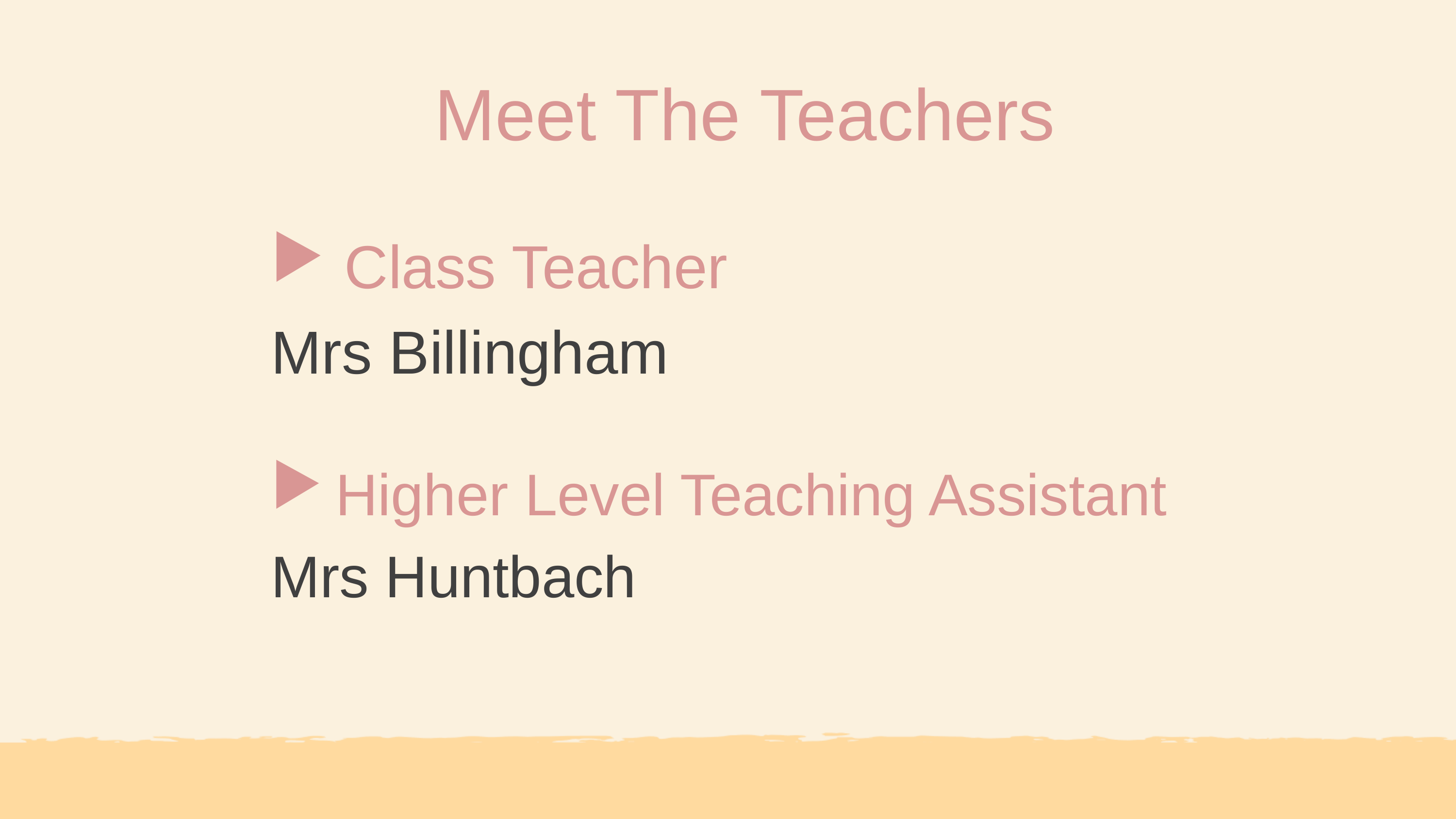

# Meet The Teachers
 Class Teacher
Mrs Billingham
 Higher Level Teaching Assistant
Mrs Huntbach